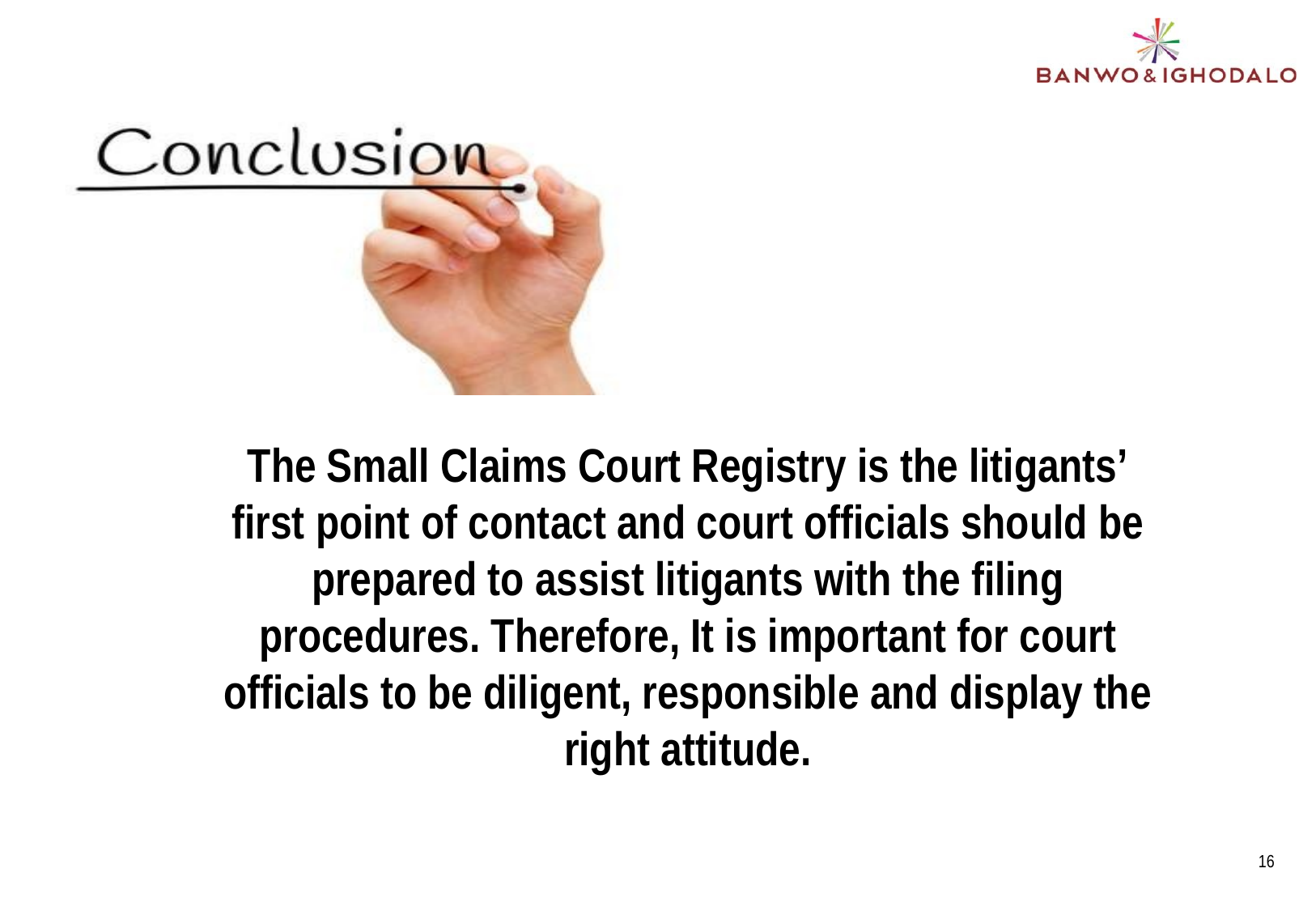

The Small Claims Court Registry is the litigants’ first point of contact and court officials should be prepared to assist litigants with the filing procedures. Therefore, It is important for court officials to be diligent, responsible and display the right attitude.
16